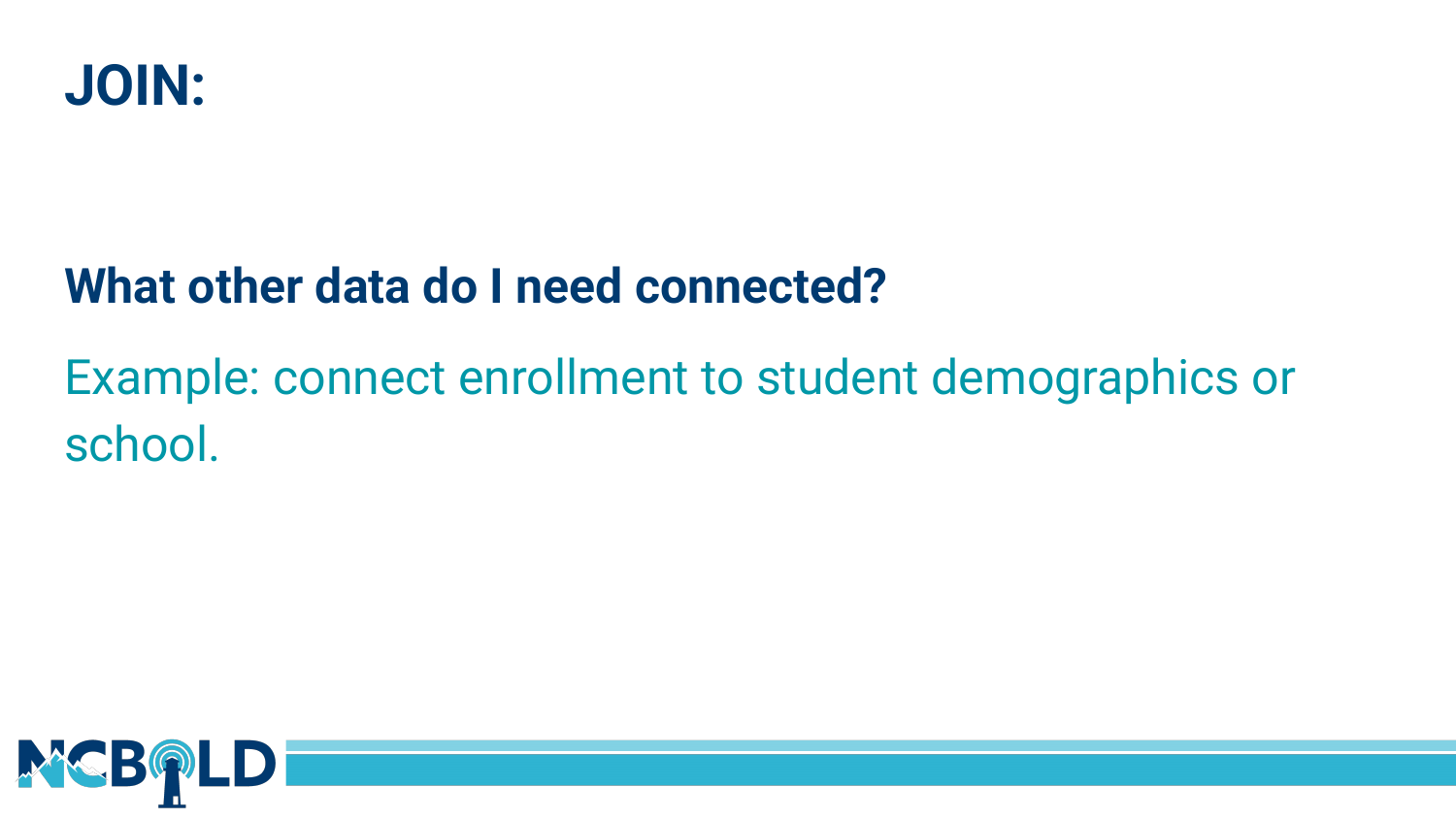

# JOIN:

What other data do I need connected?
Example: connect enrollment to student demographics or school.